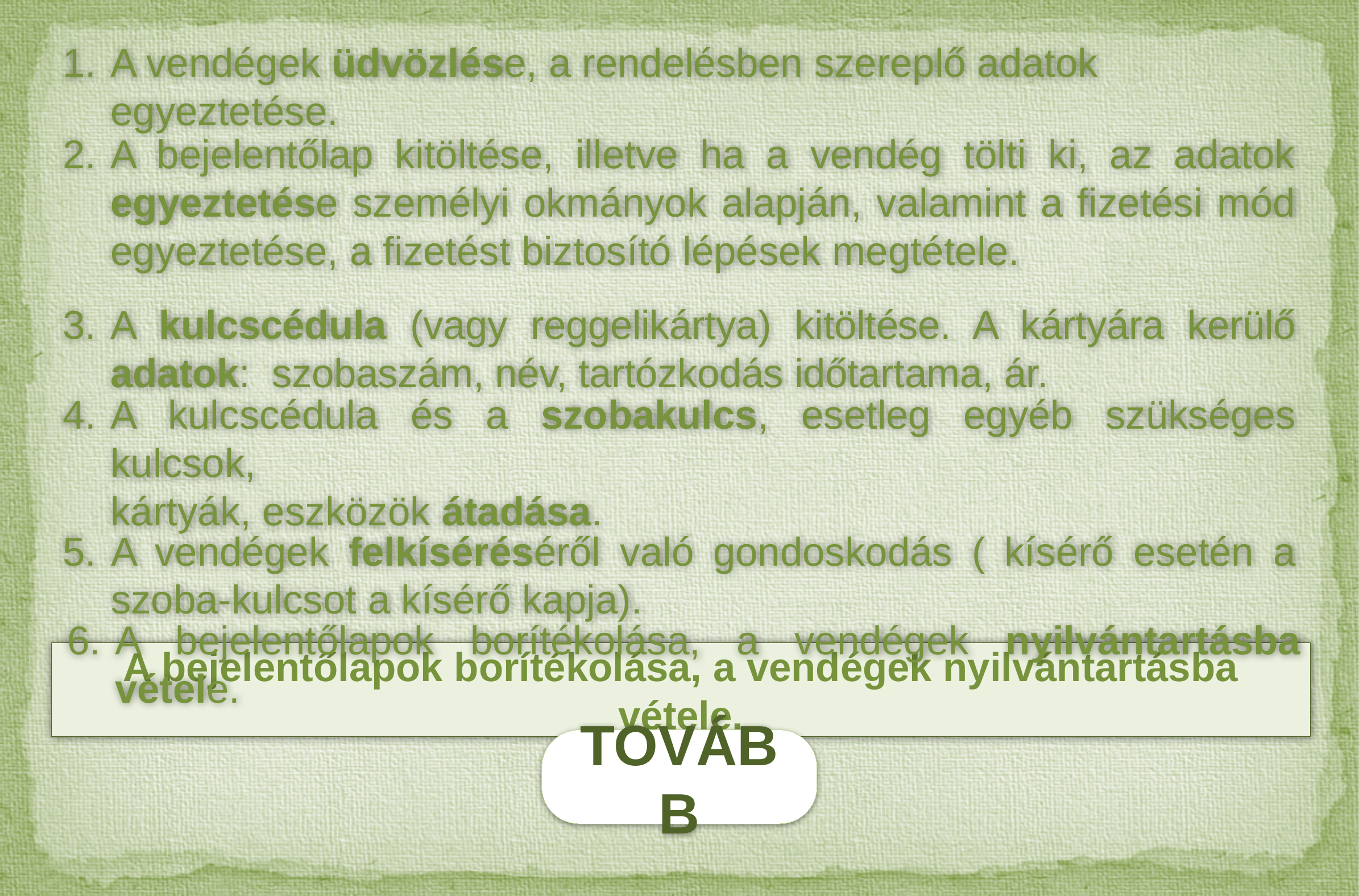

A vendégek üdvözlése, a rendelésben szereplő adatok egyeztetése.
A bejelentőlap kitöltése, illetve ha a vendég tölti ki, az adatok egyeztetése személyi okmányok alapján, valamint a fizetési mód egyeztetése, a fizetést biztosító lépések megtétele.
A kulcscédula (vagy reggelikártya) kitöltése. A kártyára kerülő adatok:  szobaszám, név, tartózkodás időtartama, ár.
A kulcscédula és a szobakulcs, esetleg egyéb szükséges kulcsok,
kártyák, eszközök átadása.
A vendégek felkíséréséről való gondoskodás ( kísérő esetén a szoba-kulcsot a kísérő kapja).
A bejelentőlapok borítékolása, a vendégek nyilvántartásba vétele.
A bejelentőlapok borítékolása, a vendégek nyilvántartásba vétele.
tovább